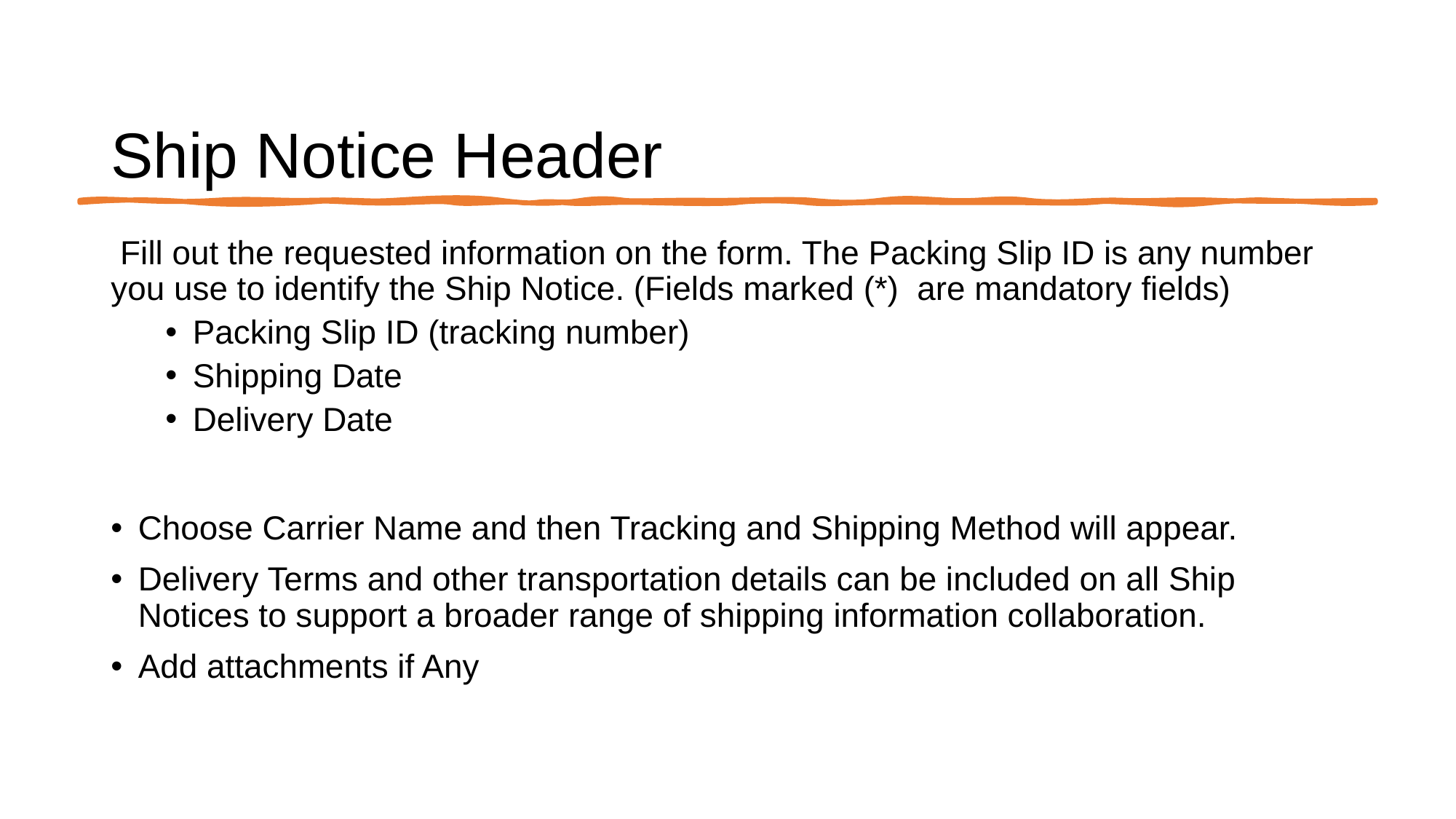

# Ship Notice Header

 Fill out the requested information on the form. The Packing Slip ID is any number you use to identify the Ship Notice. (Fields marked (*)  are mandatory fields)
Packing Slip ID (tracking number)
Shipping Date
Delivery Date

Choose Carrier Name and then Tracking and Shipping Method will appear.
Delivery Terms and other transportation details can be included on all Ship Notices to support a broader range of shipping information collaboration.
Add attachments if Any